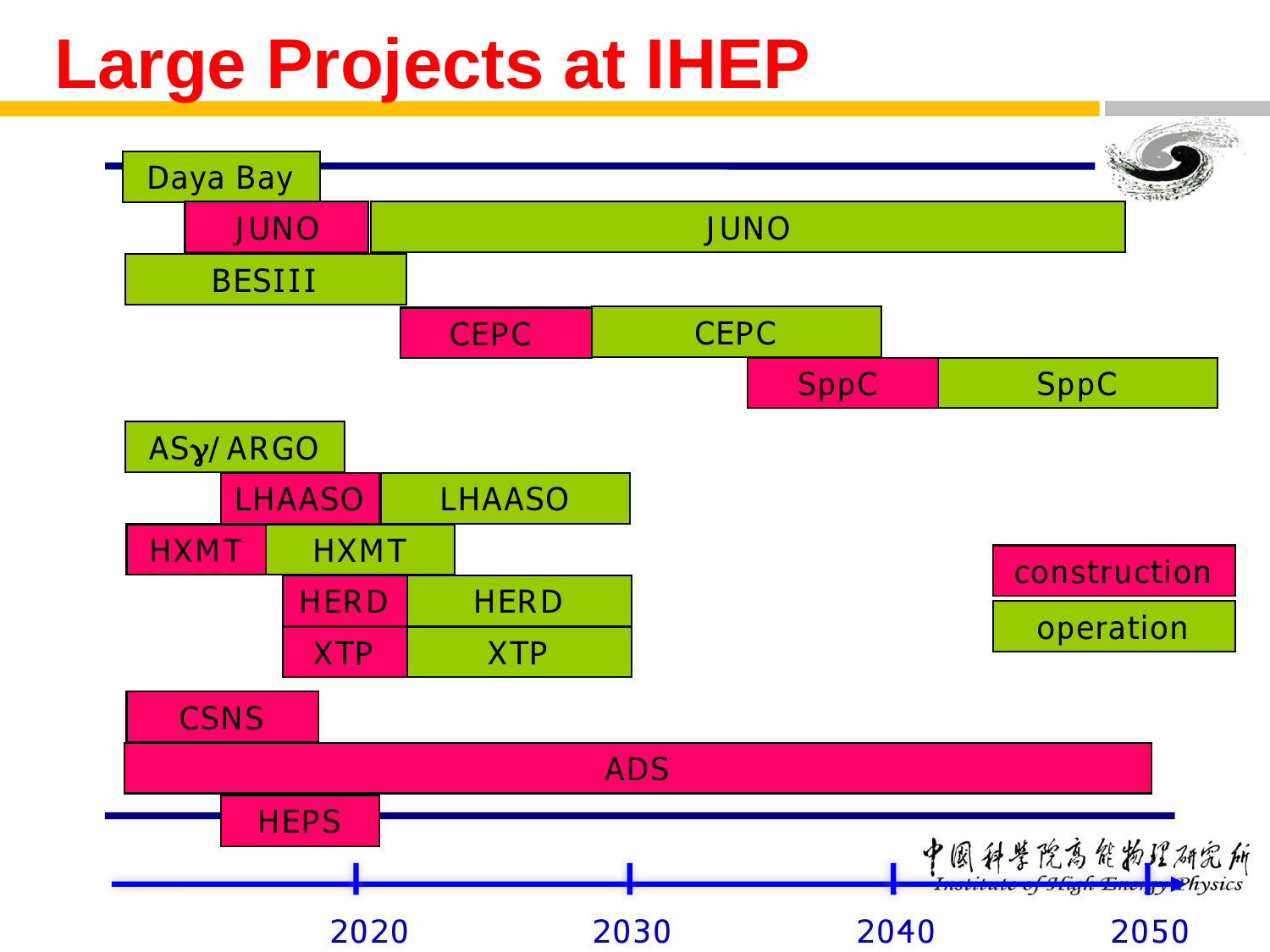

# Large Projects at IHEP
Daya Bay
JUNO
JUNO
BESIII
CEPC
CEPC
SppC
SppC
ASγ/ARGO
LHAASO
LHAASO
HXMT
HXMT
construction
HERD
HERD
operation
XTP
XTP
CSNS
ADS
HEPS

2020
2030
2040
2050